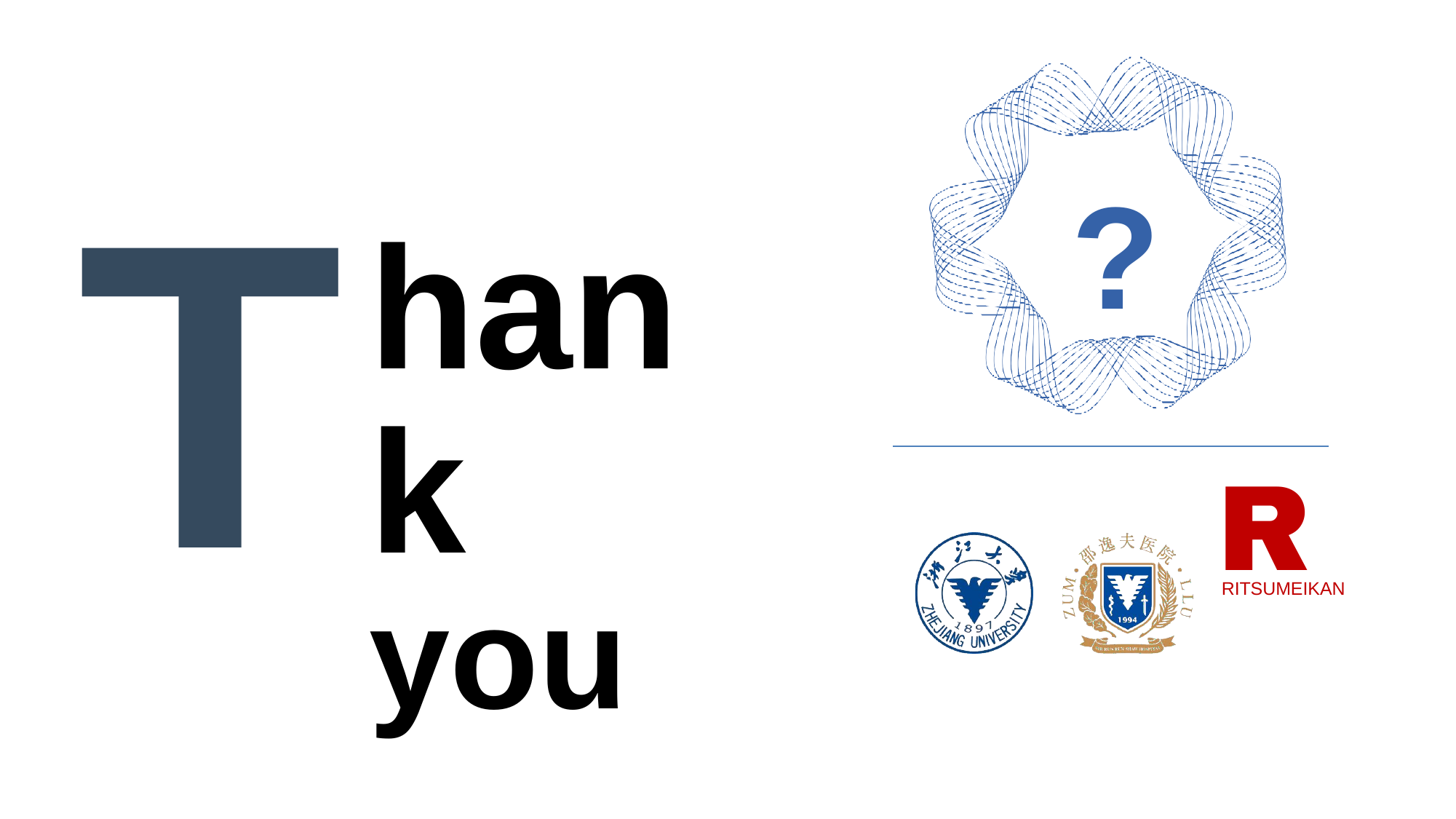

# T
?
hank
you

R

RITSUMEIKAN